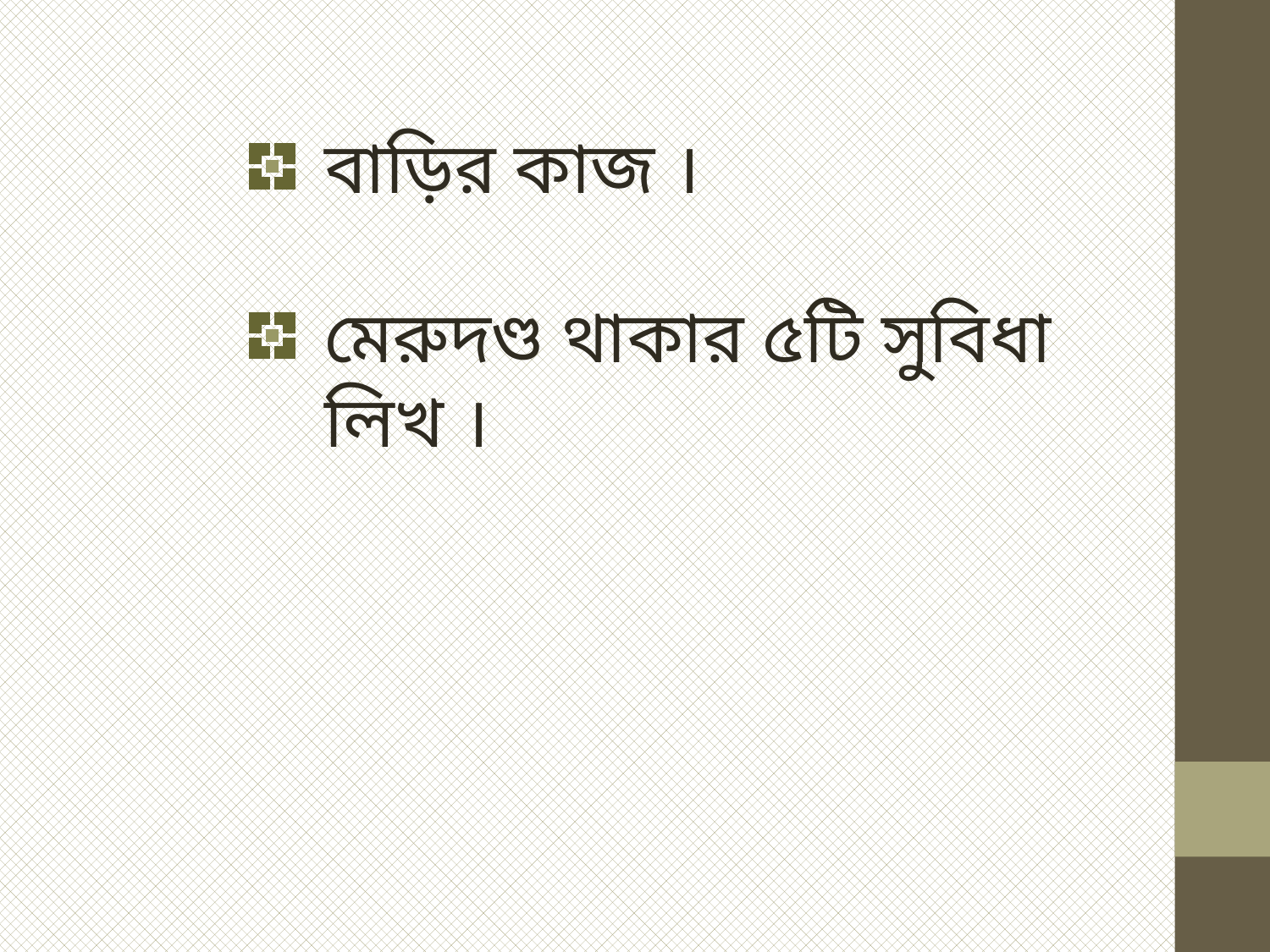

বাড়ির কাজ ।

মেরুদণ্ড থাকার ৫টি সুবিধা লিখ ।